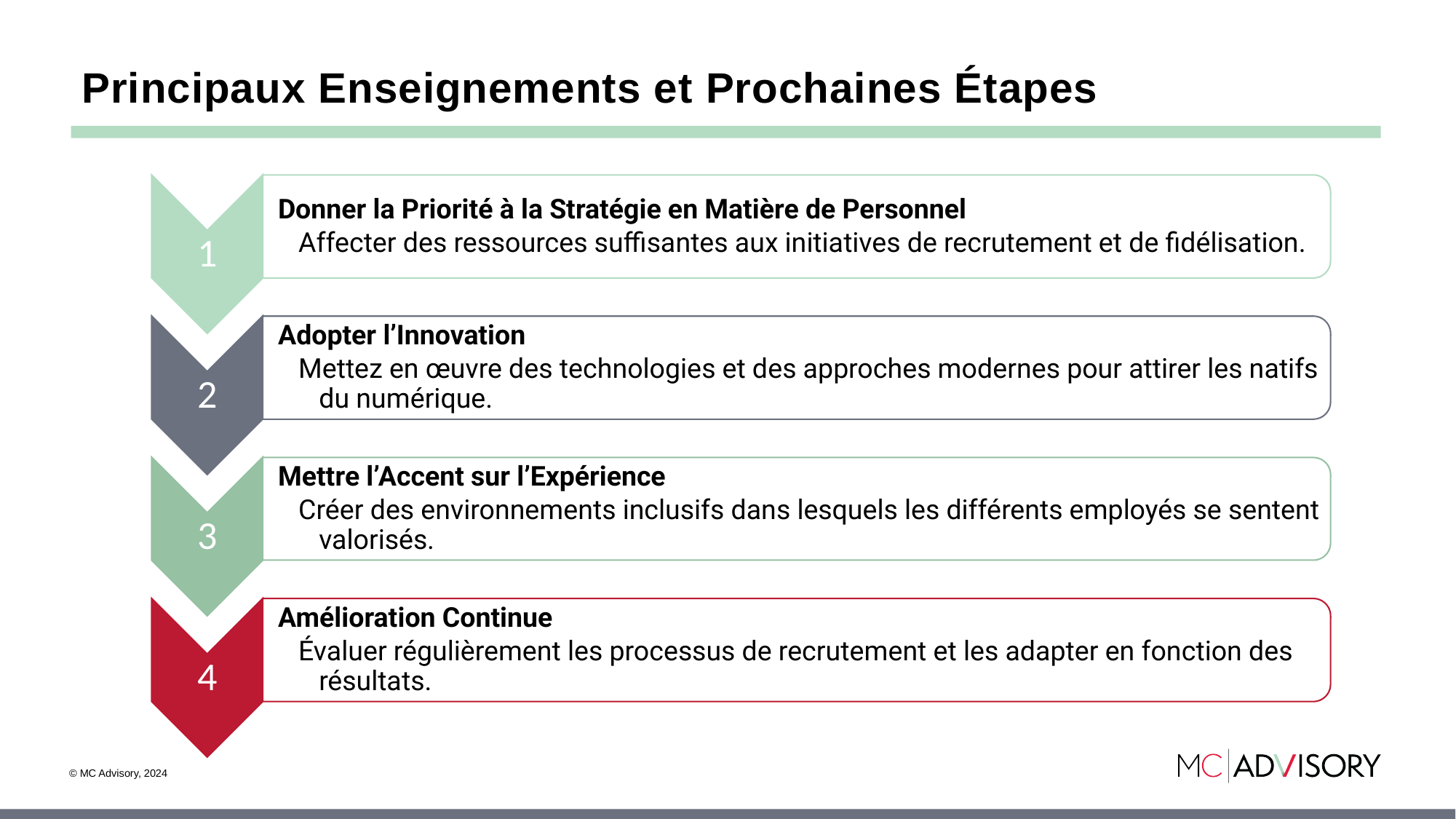

# Principaux Enseignements et Prochaines Étapes
1
Donner la Priorité à la Stratégie en Matière de Personnel
Affecter des ressources suffisantes aux initiatives de recrutement et de fidélisation.
2
Adopter l’Innovation
Mettez en œuvre des technologies et des approches modernes pour attirer les natifs du numérique.
3
Mettre l’Accent sur l’Expérience
Créer des environnements inclusifs dans lesquels les différents employés se sentent valorisés.
4
Amélioration Continue
Évaluer régulièrement les processus de recrutement et les adapter en fonction des résultats.